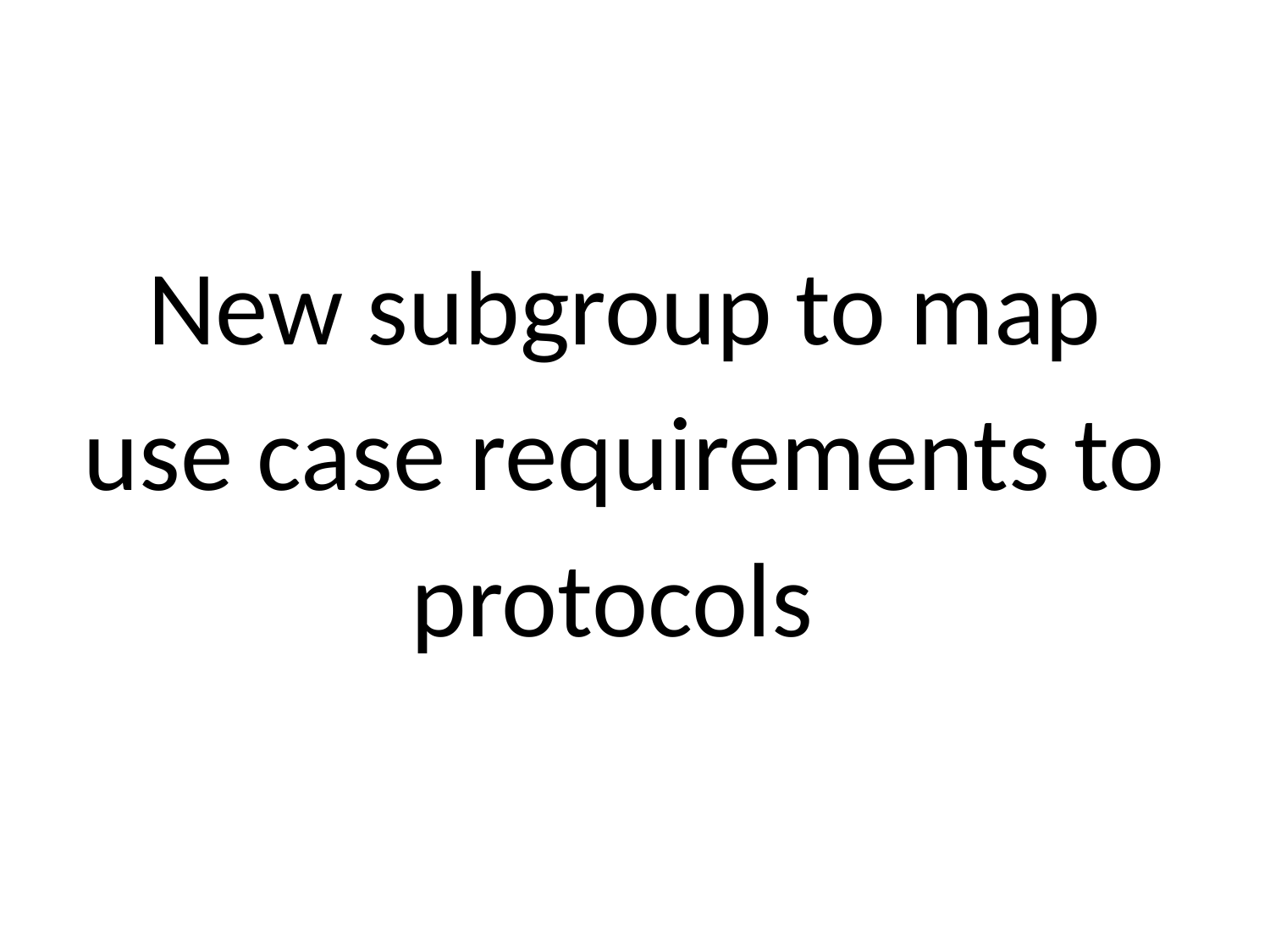

# New subgroup to map use case requirements to protocols